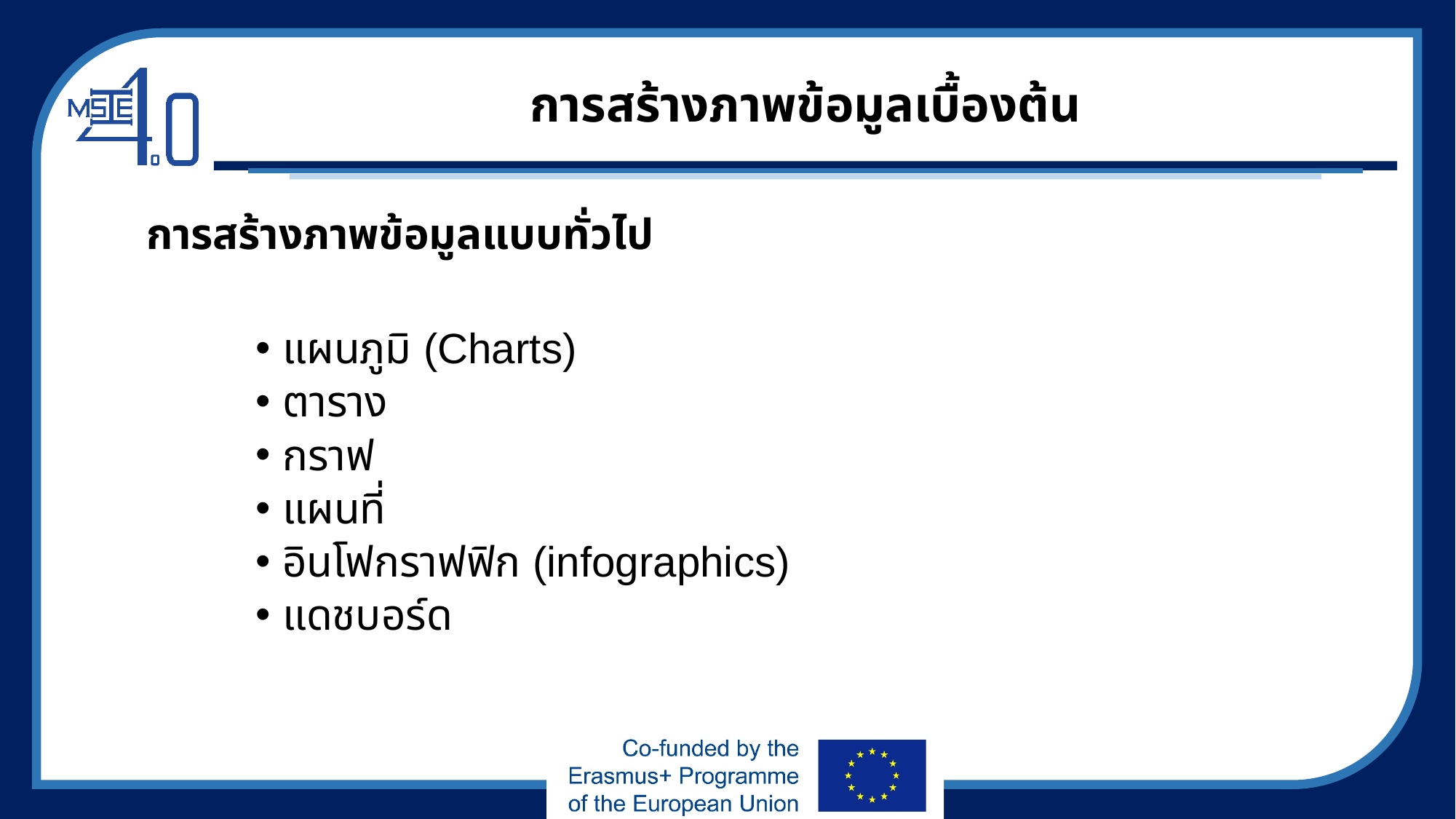

# การสร้างภาพข้อมูลเบื้องต้น
การสร้างภาพข้อมูลแบบทั่วไป

แผนภูมิ (Charts)
ตาราง
กราฟ
แผนที่
อินโฟกราฟฟิก (infographics)
แดชบอร์ด